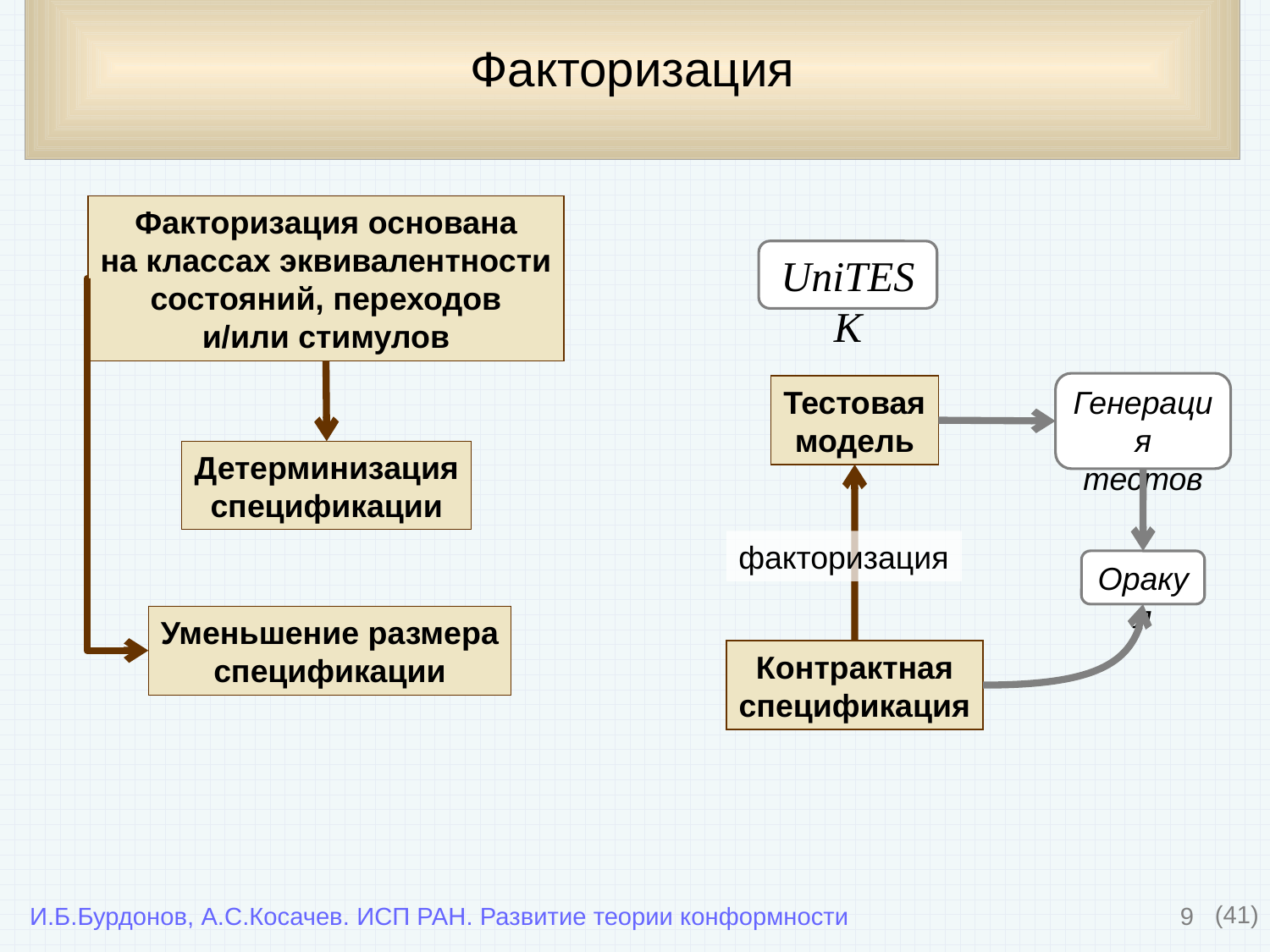

# Факторизация
Факторизация основана
на классах эквивалентности
состояний, переходов
и/или стимулов
UniTESK
Генерация
тестов
Тестовая
модель
Детерминизация
спецификации
факторизация
Оракул
Уменьшение размера
спецификации
Контрактная
спецификация
9
(41)
И.Б.Бурдонов, А.С.Косачев. ИСП РАН. Развитие теории конформности